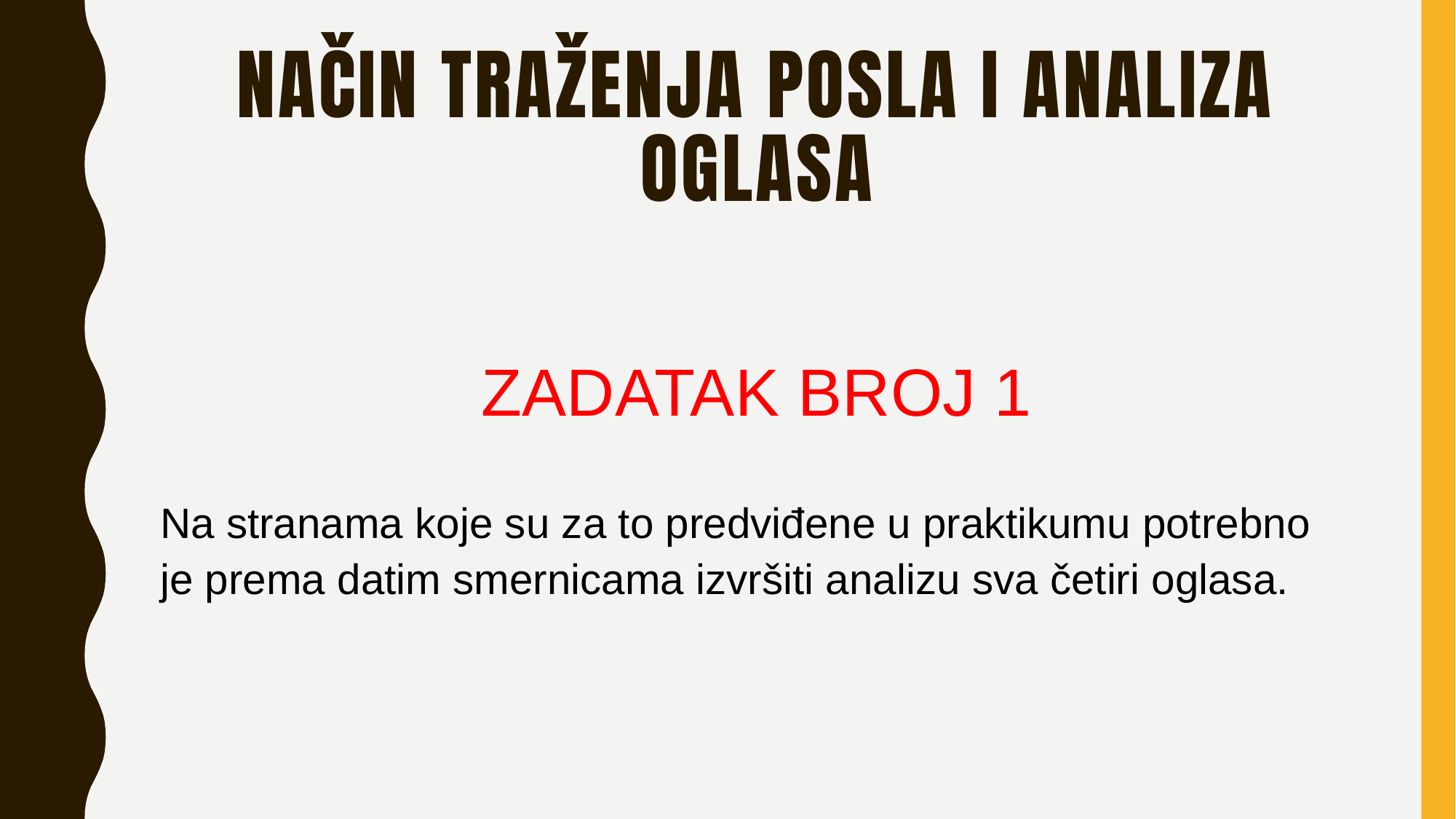

# Način traženja posla i analiza oglasa
ZADATAK BROJ 1

Na stranama koje su za to predviđene u praktikumu potrebno je prema datim smernicama izvršiti analizu sva četiri oglasa.